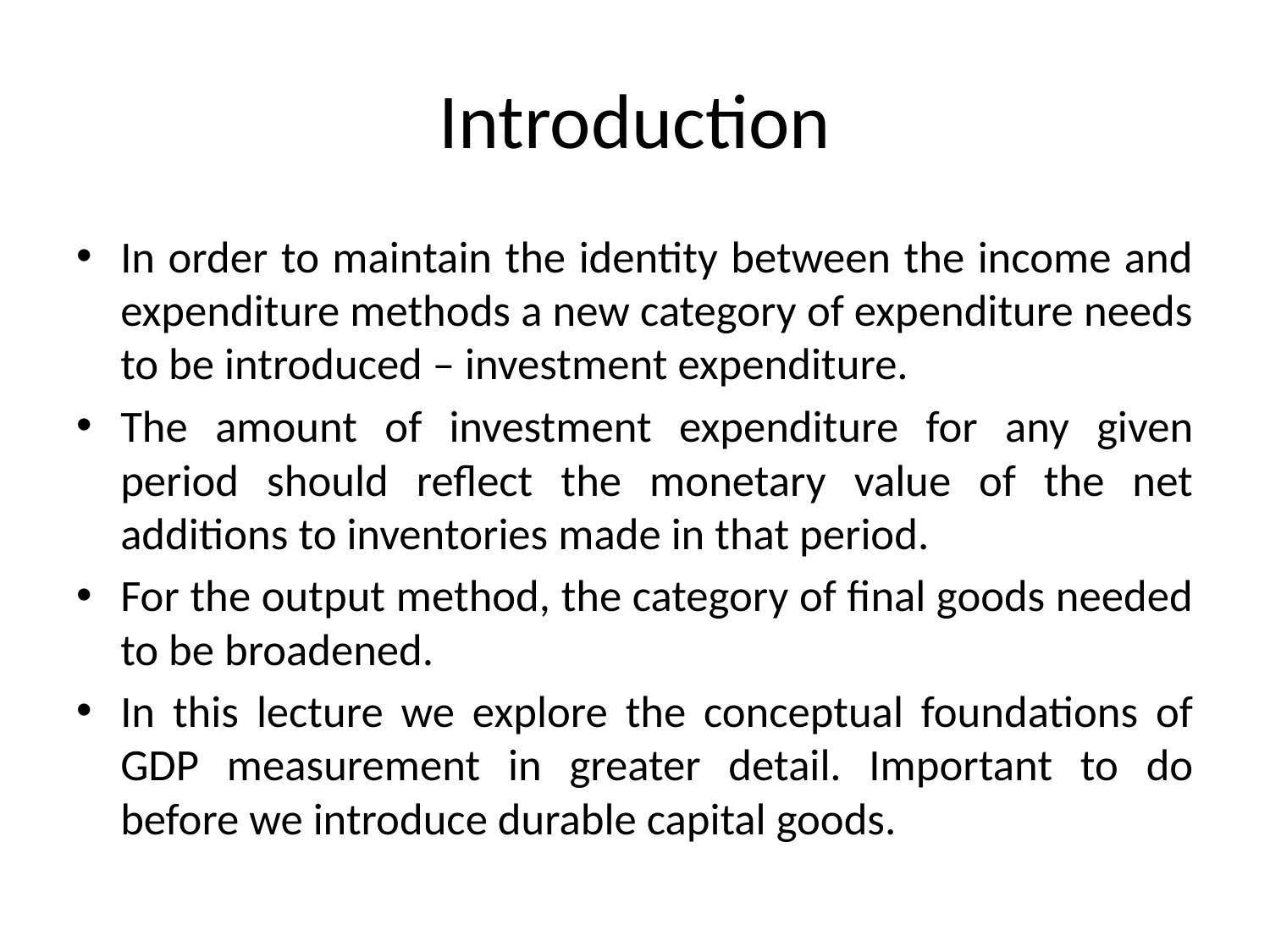

# Introduction
In order to maintain the identity between the income and expenditure methods a new category of expenditure needs to be introduced – investment expenditure.
The amount of investment expenditure for any given period should reflect the monetary value of the net additions to inventories made in that period.
For the output method, the category of final goods needed to be broadened.
In this lecture we explore the conceptual foundations of GDP measurement in greater detail. Important to do before we introduce durable capital goods.